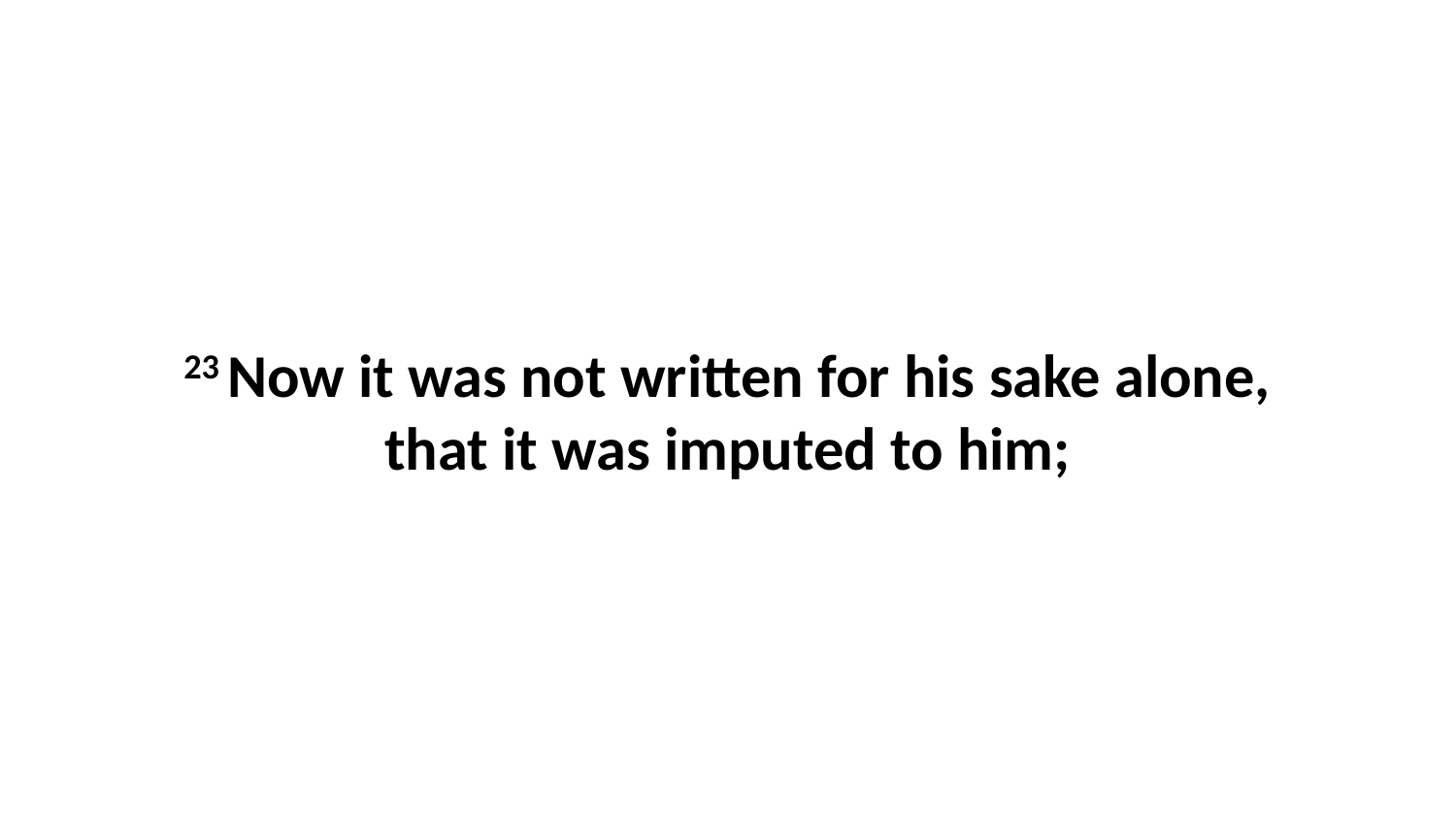

23 Now it was not written for his sake alone, that it was imputed to him;